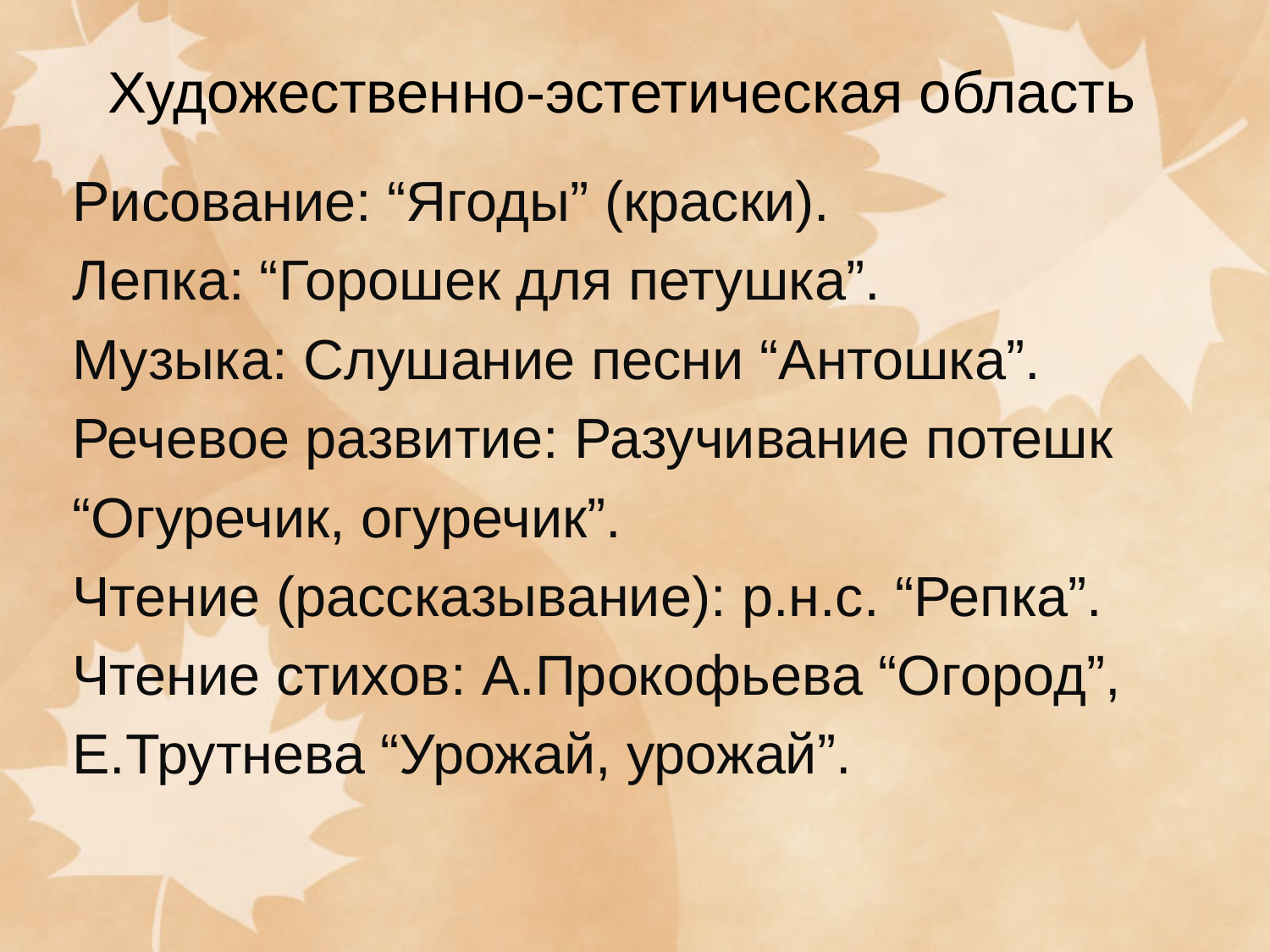

# Художественно-эстетическая область
Рисование: “Ягоды” (краски).
Лепка: “Горошек для петушка”.
Музыка: Слушание песни “Антошка”.
Речевое развитие: Разучивание потешк
“Огуречик, огуречик”.
Чтение (рассказывание): р.н.с. “Репка”.
Чтение стихов: А.Прокофьева “Огород”,
Е.Трутнева “Урожай, урожай”.